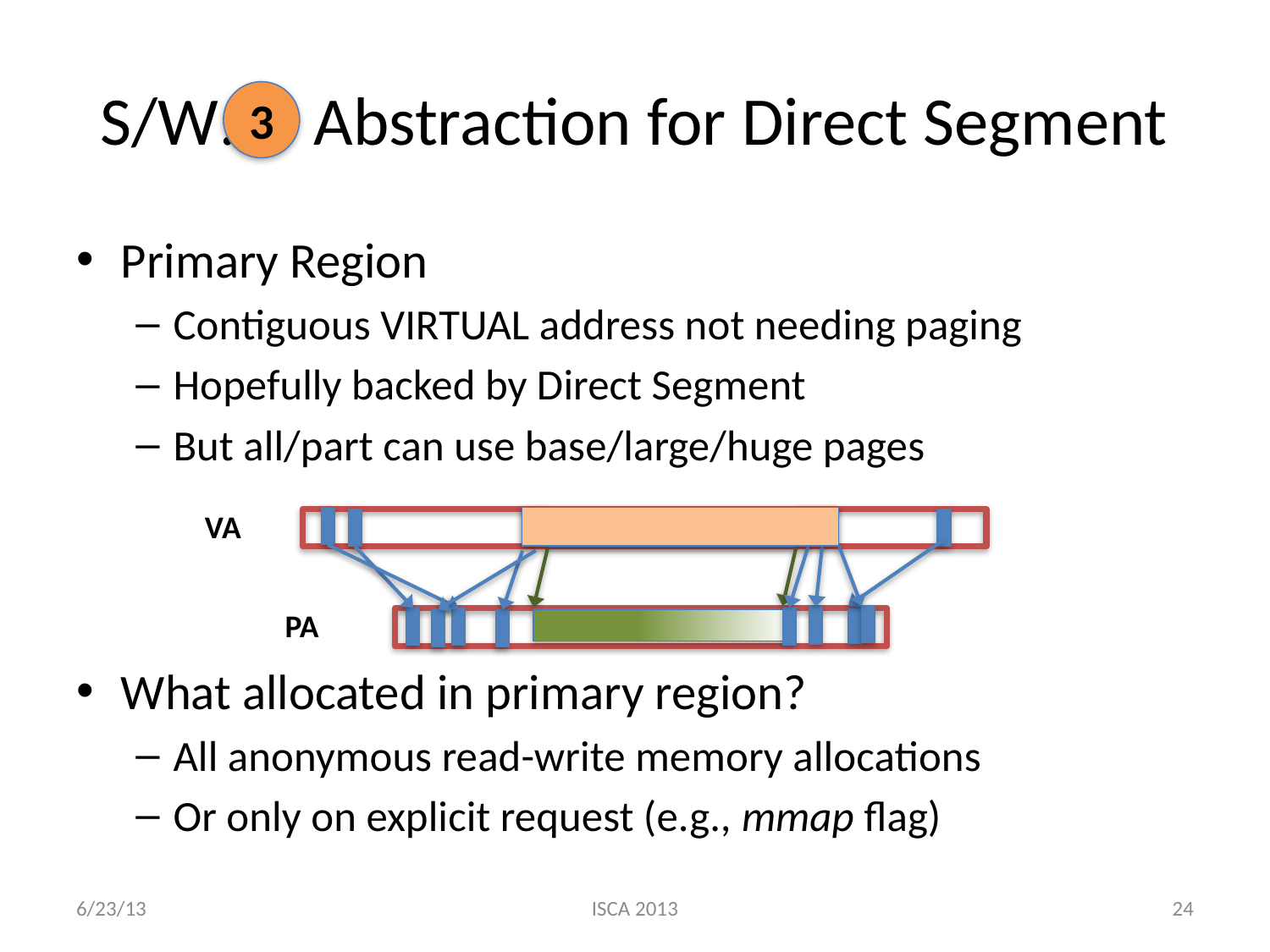

# S/W:     Abstraction for Direct Segment
3
Primary Region
Contiguous VIRTUAL address not needing paging
Hopefully backed by Direct Segment
But all/part can use base/large/huge pages

What allocated in primary region?
All anonymous read-write memory allocations
Or only on explicit request (e.g., mmap flag)
VA

PA

6/23/13
ISCA 2013
24